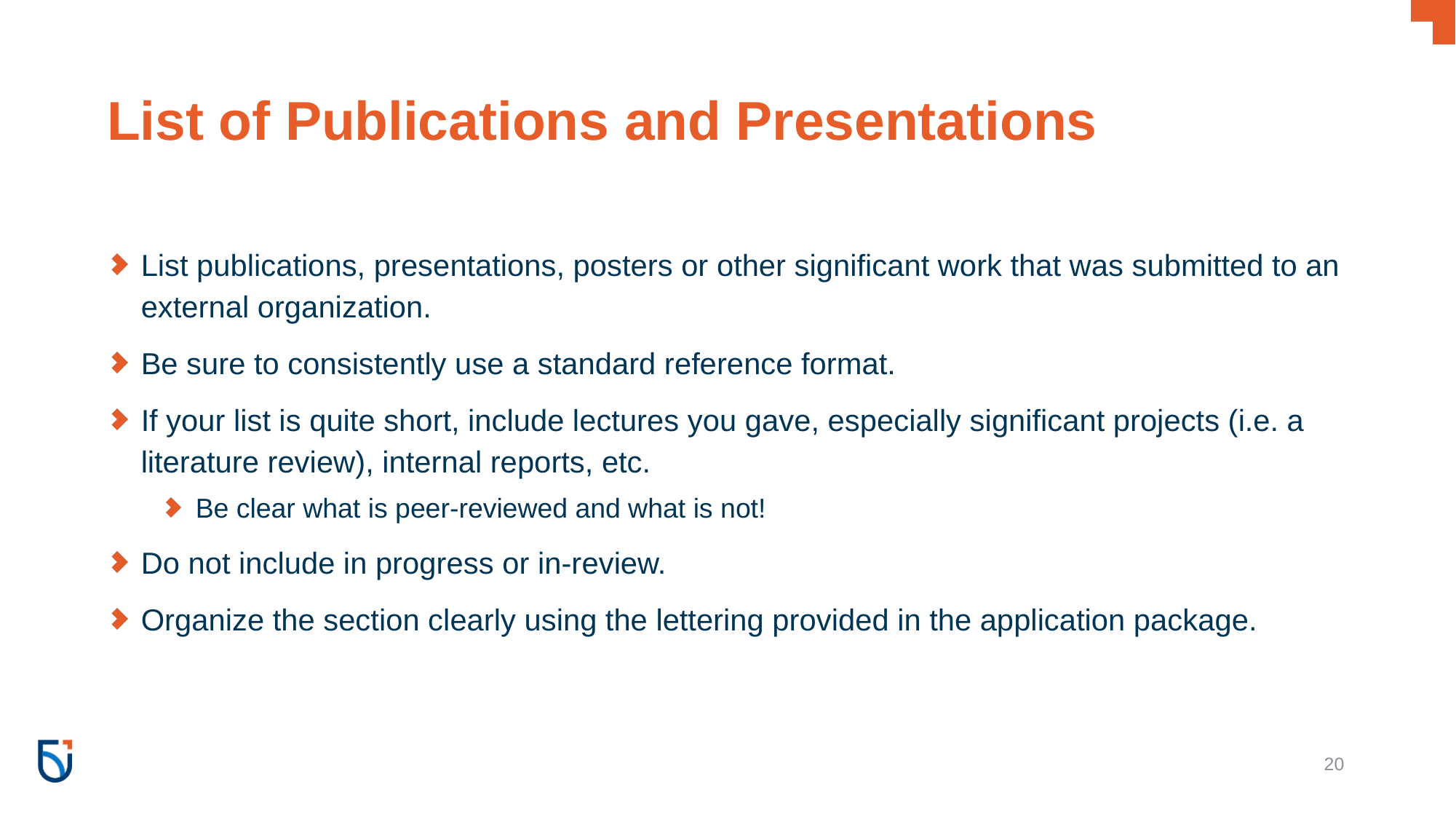

# List of Publications and Presentations
List publications, presentations, posters or other significant work that was submitted to an external organization.
Be sure to consistently use a standard reference format.
If your list is quite short, include lectures you gave, especially significant projects (i.e. a literature review), internal reports, etc.
Be clear what is peer-reviewed and what is not!
Do not include in progress or in-review.
Organize the section clearly using the lettering provided in the application package.
20